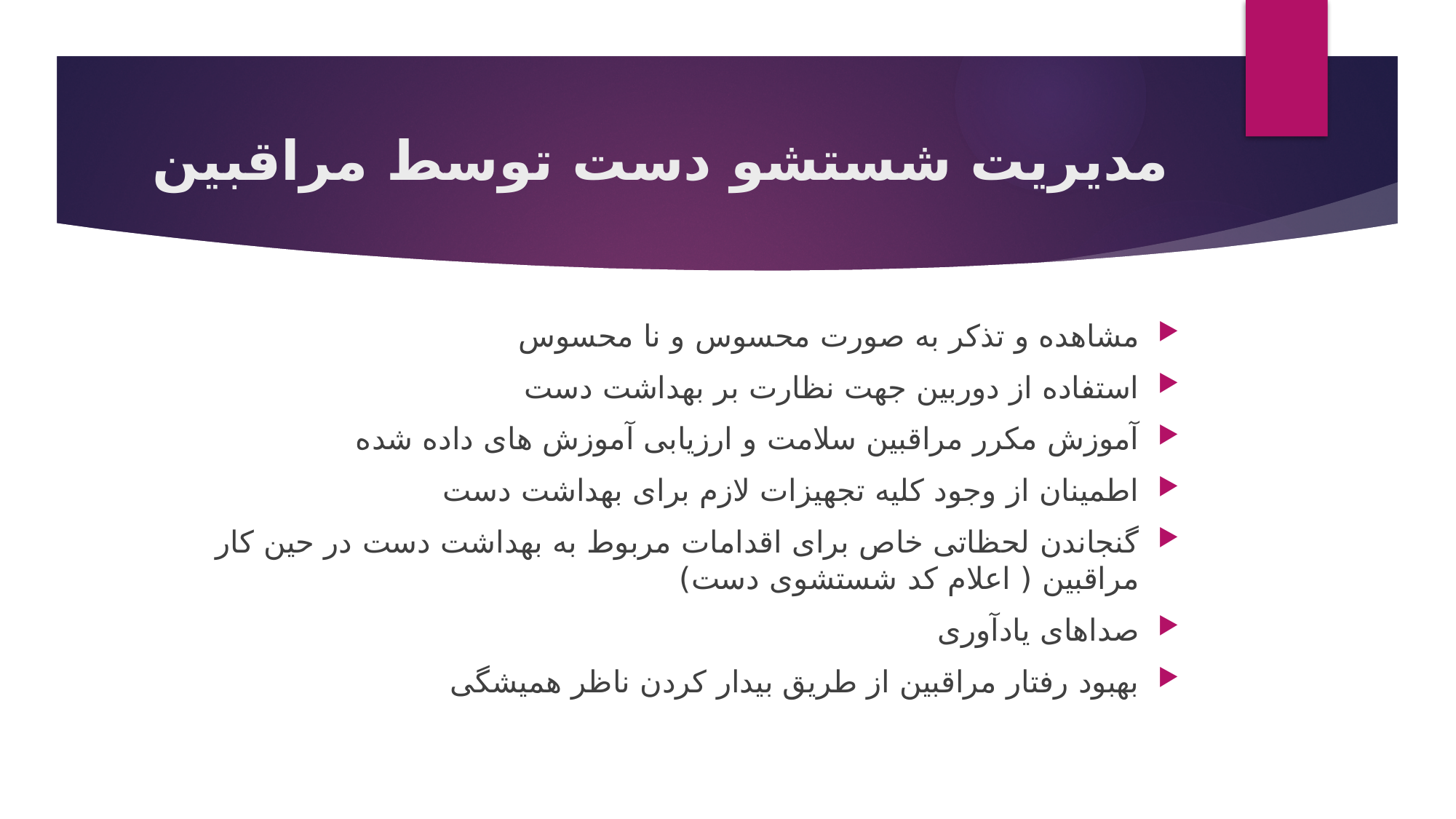

# مدیریت شستشو دست توسط مراقبین
مشاهده و تذکر به صورت محسوس و نا محسوس
استفاده از دوربین جهت نظارت بر بهداشت دست
آموزش مکرر مراقبین سلامت و ارزیابی آموزش های داده شده
اطمینان از وجود کلیه تجهیزات لازم برای بهداشت دست
گنجاندن لحظاتی خاص برای اقدامات مربوط به بهداشت دست در حین کار مراقبین ( اعلام کد شستشوی دست)
صداهای یادآوری
بهبود رفتار مراقبین از طریق بیدار کردن ناظر همیشگی